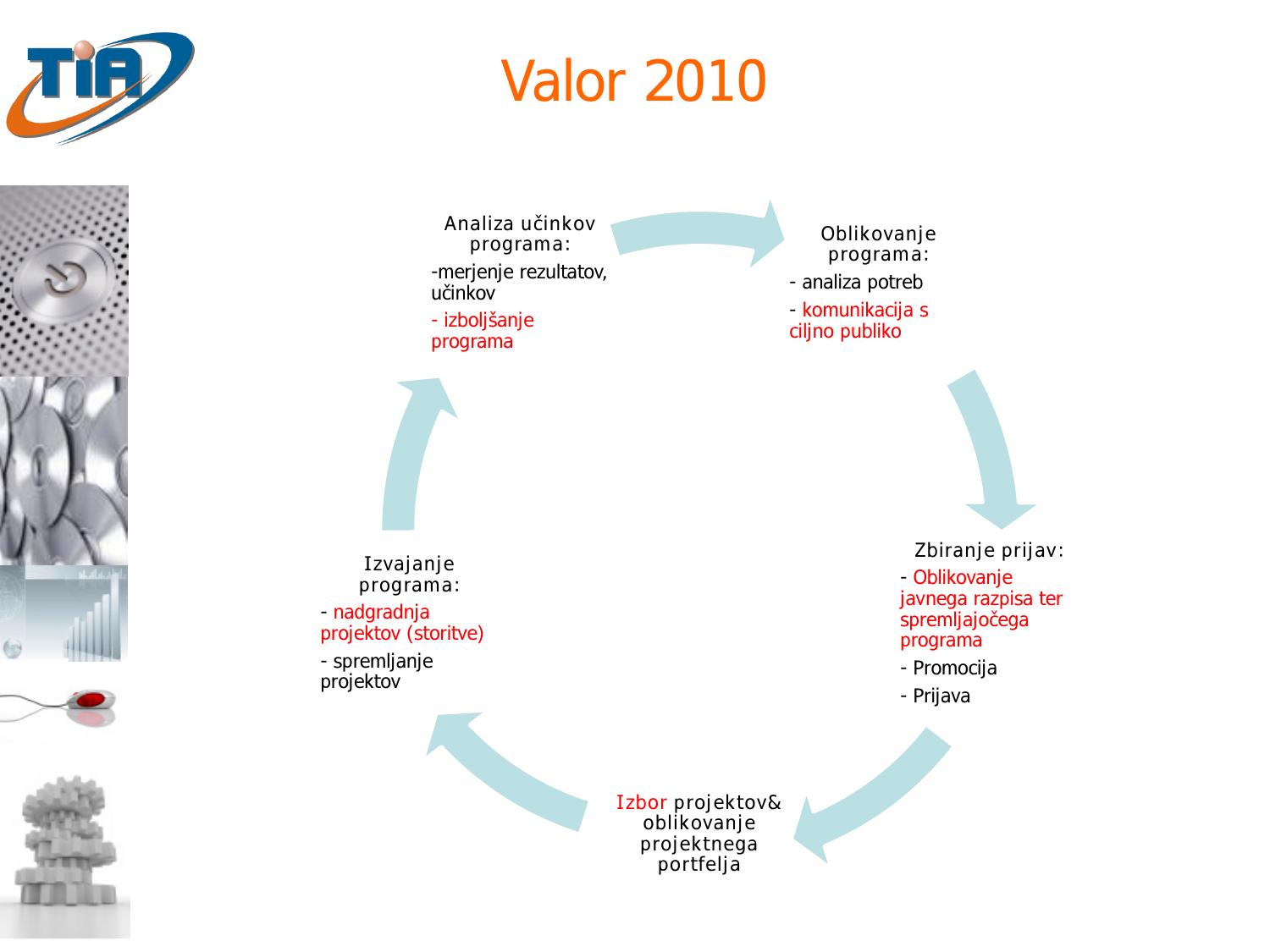

# Valor 2010
Oblikovanje programa:
- analiza potreb
- komunikacija s ciljno publiko
Zbiranje prijav:
- Oblikovanje  javnega razpisa ter spremljajočega programa
- Promocija
- Prijava
Izbor projektov& oblikovanje projektnega portfelja
Izvajanje programa:
- nadgradnja projektov (storitve)
- spremljanje projektov
Analiza učinkov programa:
-merjenje rezultatov, učinkov
- izboljšanje programa